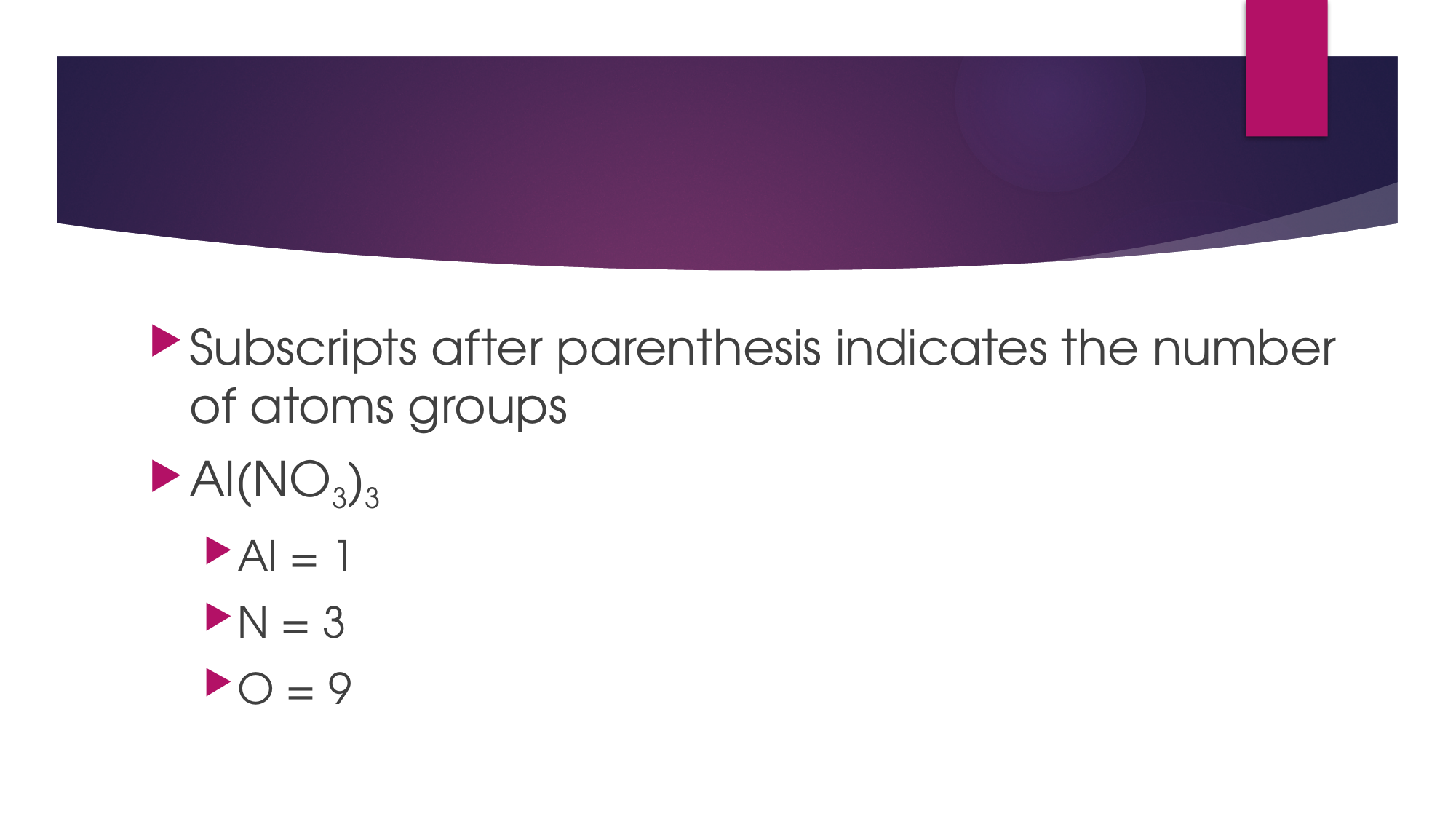

#
Subscripts after parenthesis indicates the number of atoms groups
Al(NO3)3
Al = 1
N = 3
O = 9